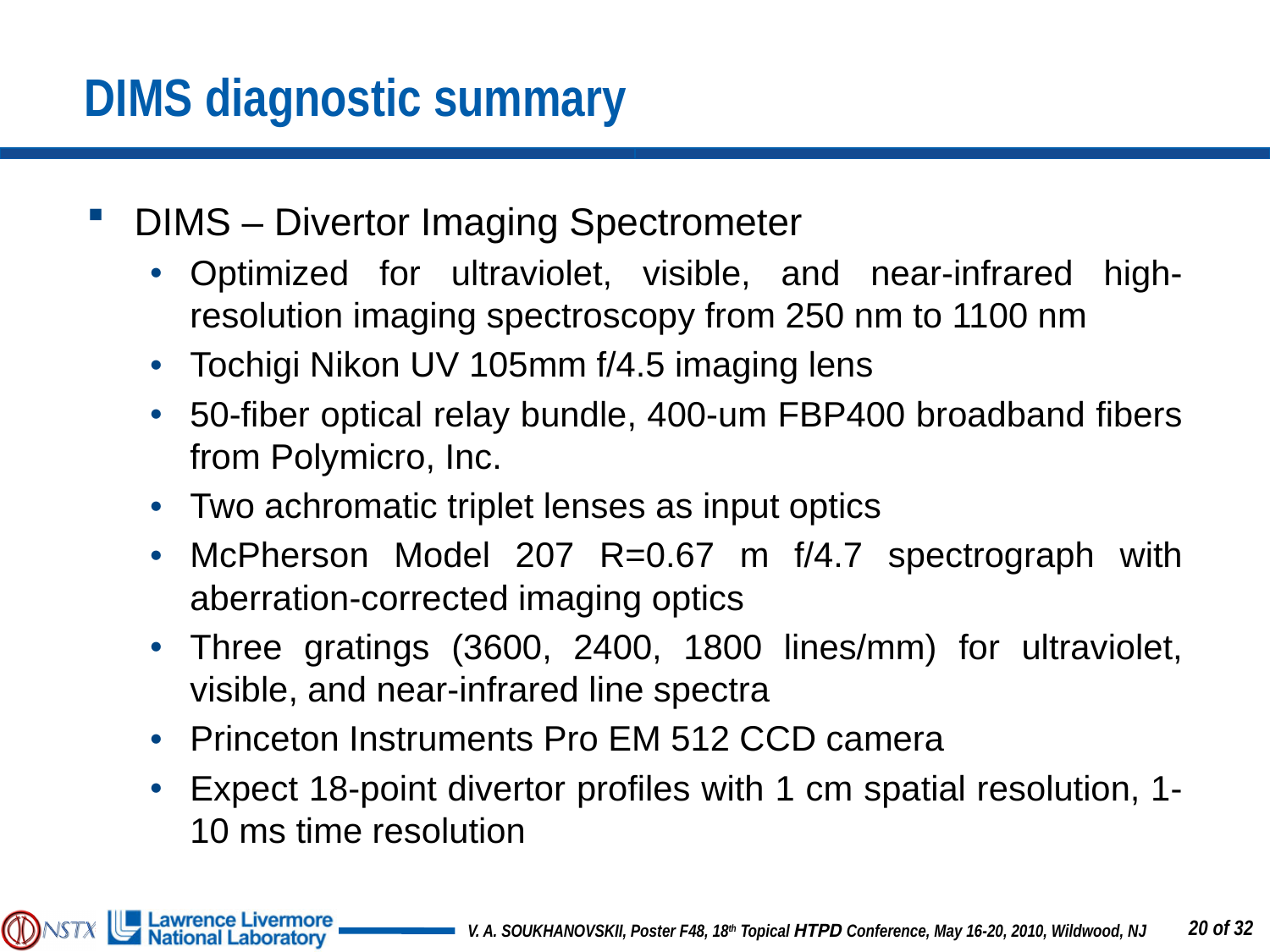

# DIMS diagnostic summary
DIMS – Divertor Imaging Spectrometer
Optimized for ultraviolet, visible, and near-infrared high-resolution imaging spectroscopy from 250 nm to 1100 nm
Tochigi Nikon UV 105mm f/4.5 imaging lens
50-fiber optical relay bundle, 400-um FBP400 broadband fibers from Polymicro, Inc.
Two achromatic triplet lenses as input optics
McPherson Model 207 R=0.67 m f/4.7 spectrograph with aberration-corrected imaging optics
Three gratings (3600, 2400, 1800 lines/mm) for ultraviolet, visible, and near-infrared line spectra
Princeton Instruments Pro EM 512 CCD camera
Expect 18-point divertor profiles with 1 cm spatial resolution, 1-10 ms time resolution